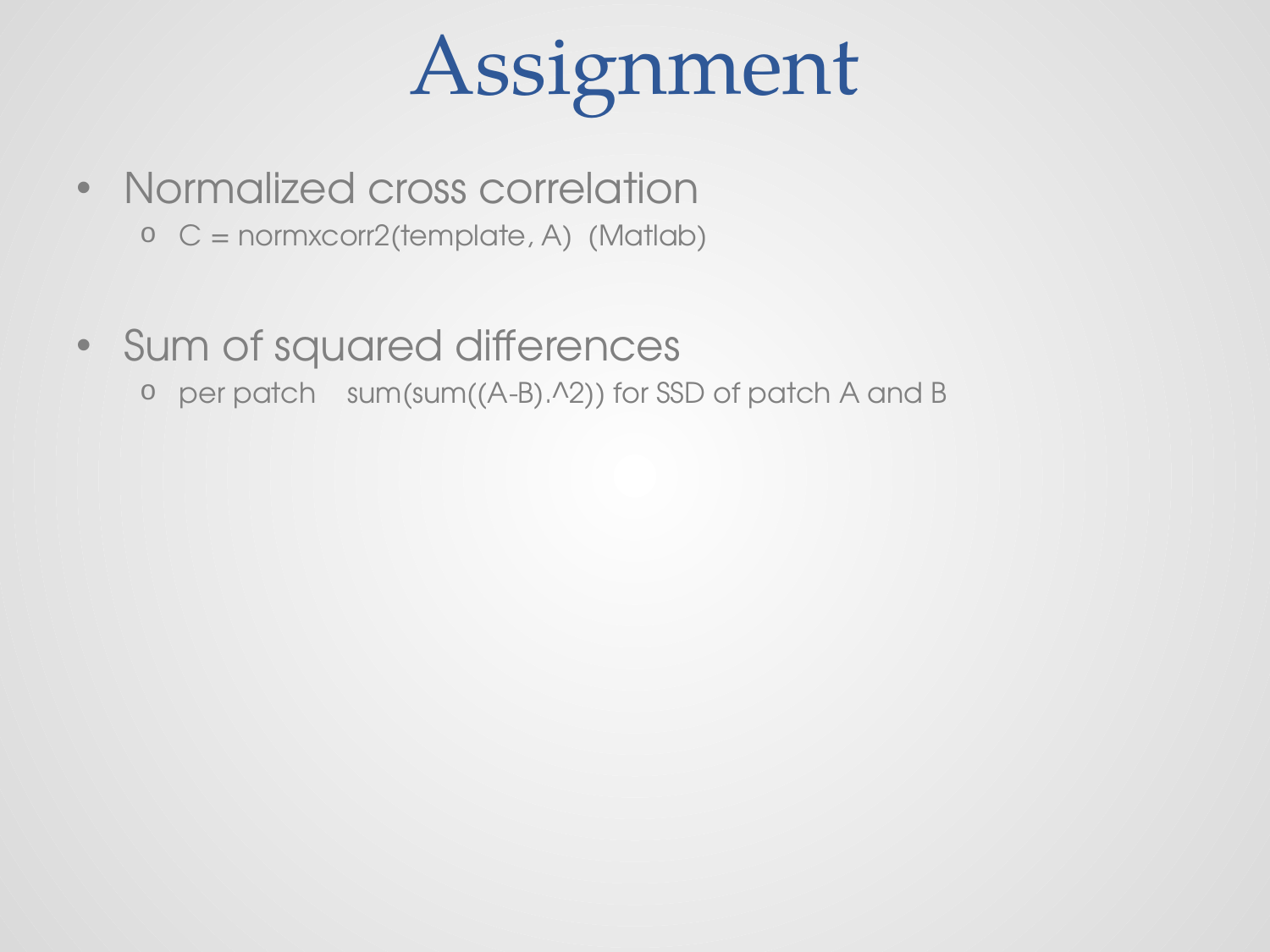

# Assignment
Normalized cross correlation
C = normxcorr2(template, A)  (Matlab)

Sum of squared differences
per patch    sum(sum((A-B).^2)) for SSD of patch A and B